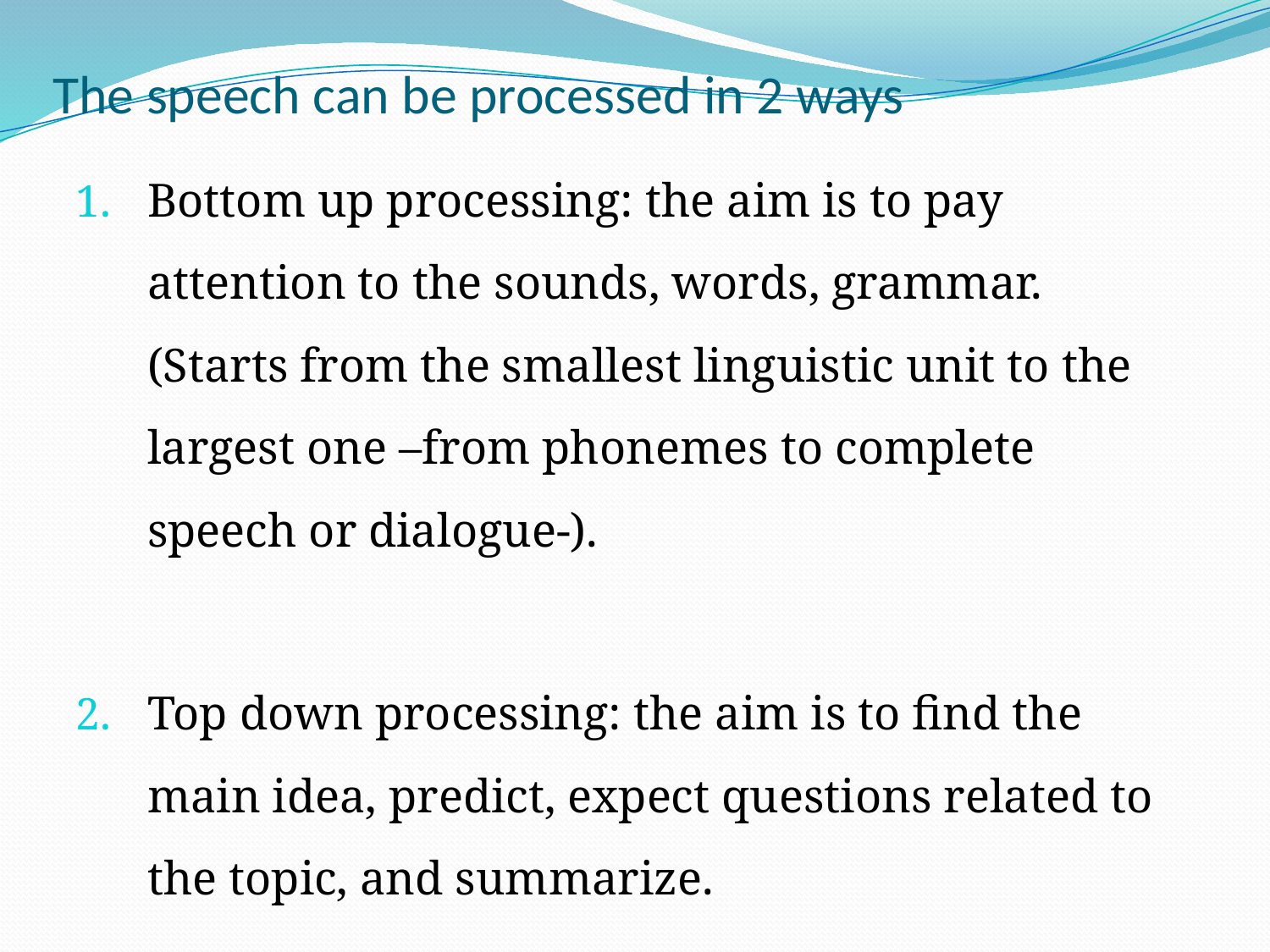

# The speech can be processed in 2 ways
Bottom up processing: the aim is to pay attention to the sounds, words, grammar. (Starts from the smallest linguistic unit to the largest one –from phonemes to complete speech or dialogue-).

Top down processing: the aim is to find the main idea, predict, expect questions related to the topic, and summarize.